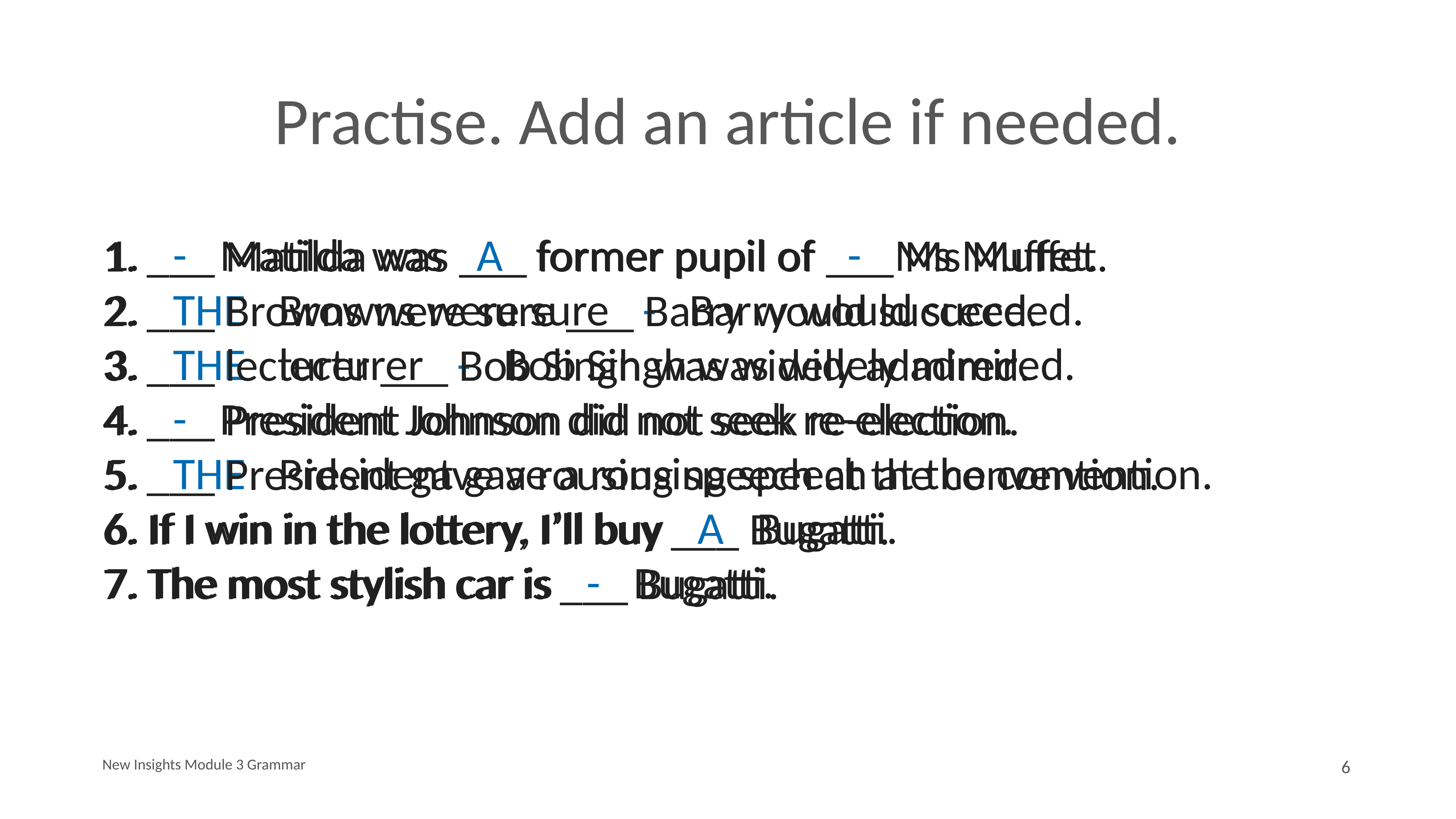

# Practise. Add an article if needed.
_ -_ Matilda was _A_ former pupil of _-_ Ms Muffet.
_ THE_ Browns were sure _-_ Barry would succeed.
_ THE_ lecturer _-_ Bob Singh was widely admired.
_ -_ President Johnson did not seek re-election.
_ THE_ President gave a rousing speech at the convention.
 If I win in the lottery, I’ll buy _A_ Bugatti.
 The most stylish car is _-_ Bugatti.

 ___ Matilda was ___ former pupil of ___ Ms Muffet.
 ___ Browns were sure ___ Barry would succeed.
 ___ lecturer ___ Bob Singh was widely admired.
 ___ President Johnson did not seek re-election.
 ___ President gave a rousing speech at the convention.
 If I win in the lottery, I’ll buy ___ Bugatti.
 The most stylish car is ___ Bugatti.

New Insights Module 3 Grammar
6